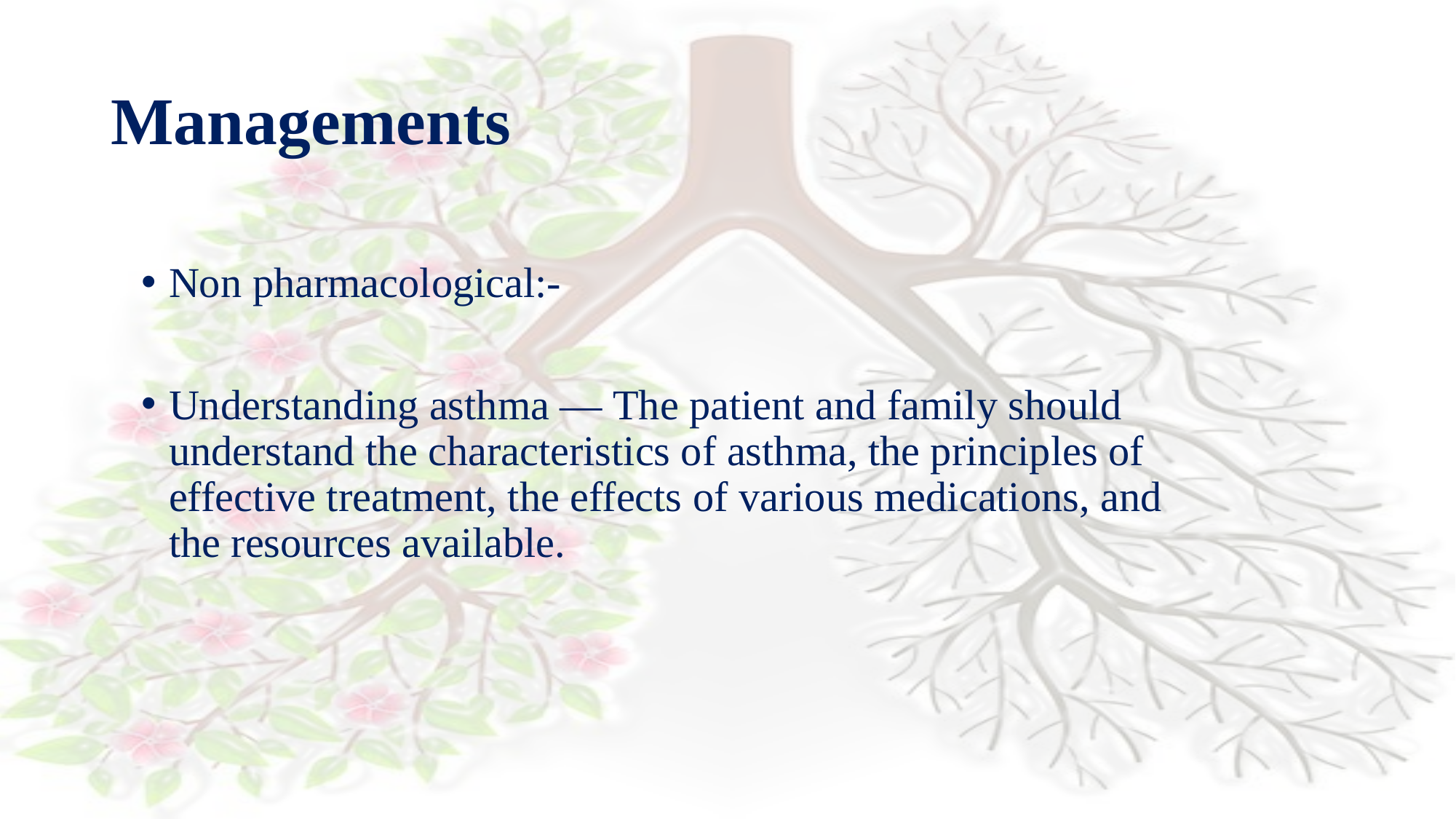

# Managements
Non pharmacological:-

Understanding asthma — The patient and family should understand the characteristics of asthma, the principles of effective treatment, the effects of various medications, and the resources available.